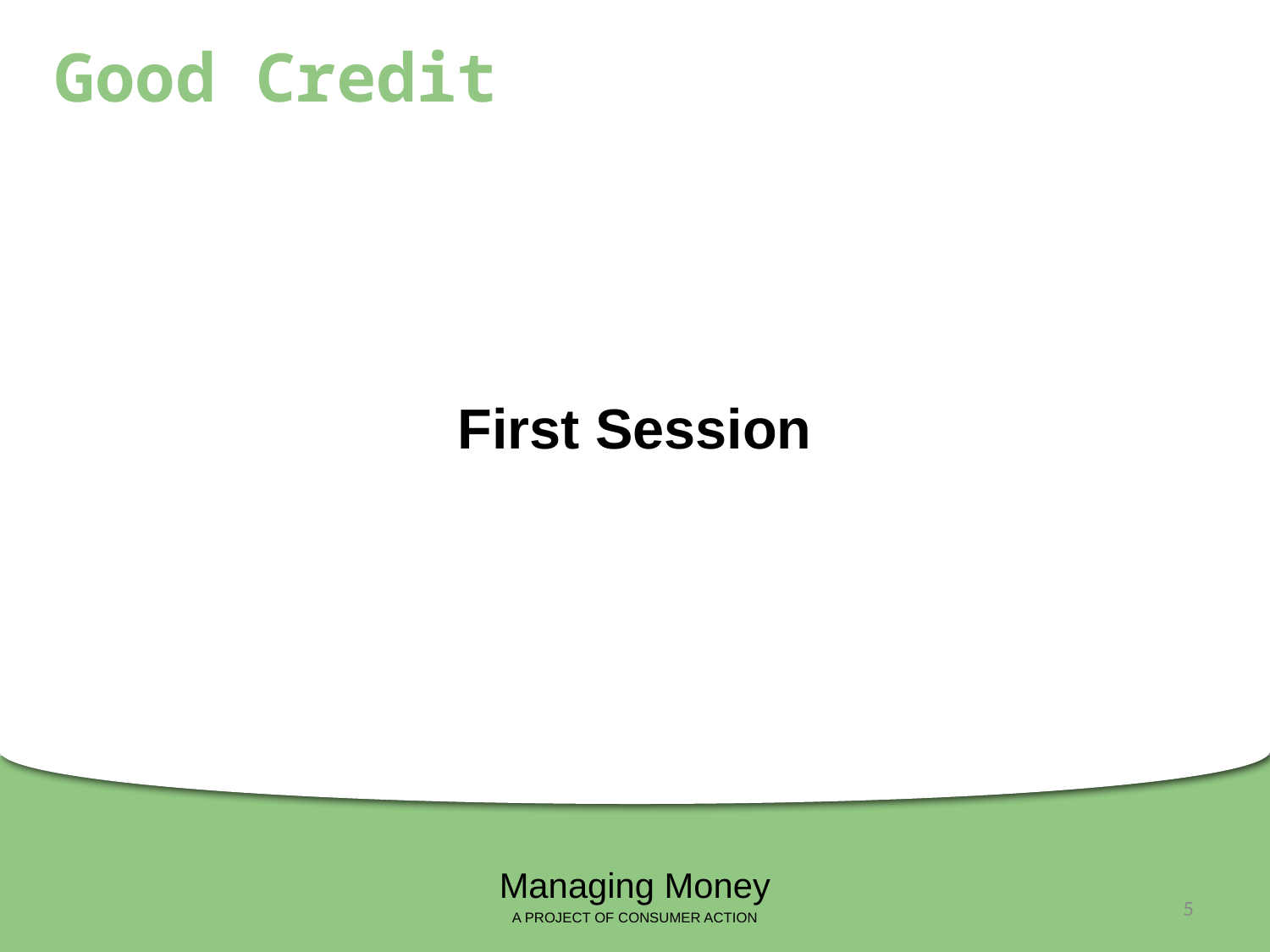

Good Credit

First Session

Managing Money
A PROJECT OF CONSUMER ACTION
5